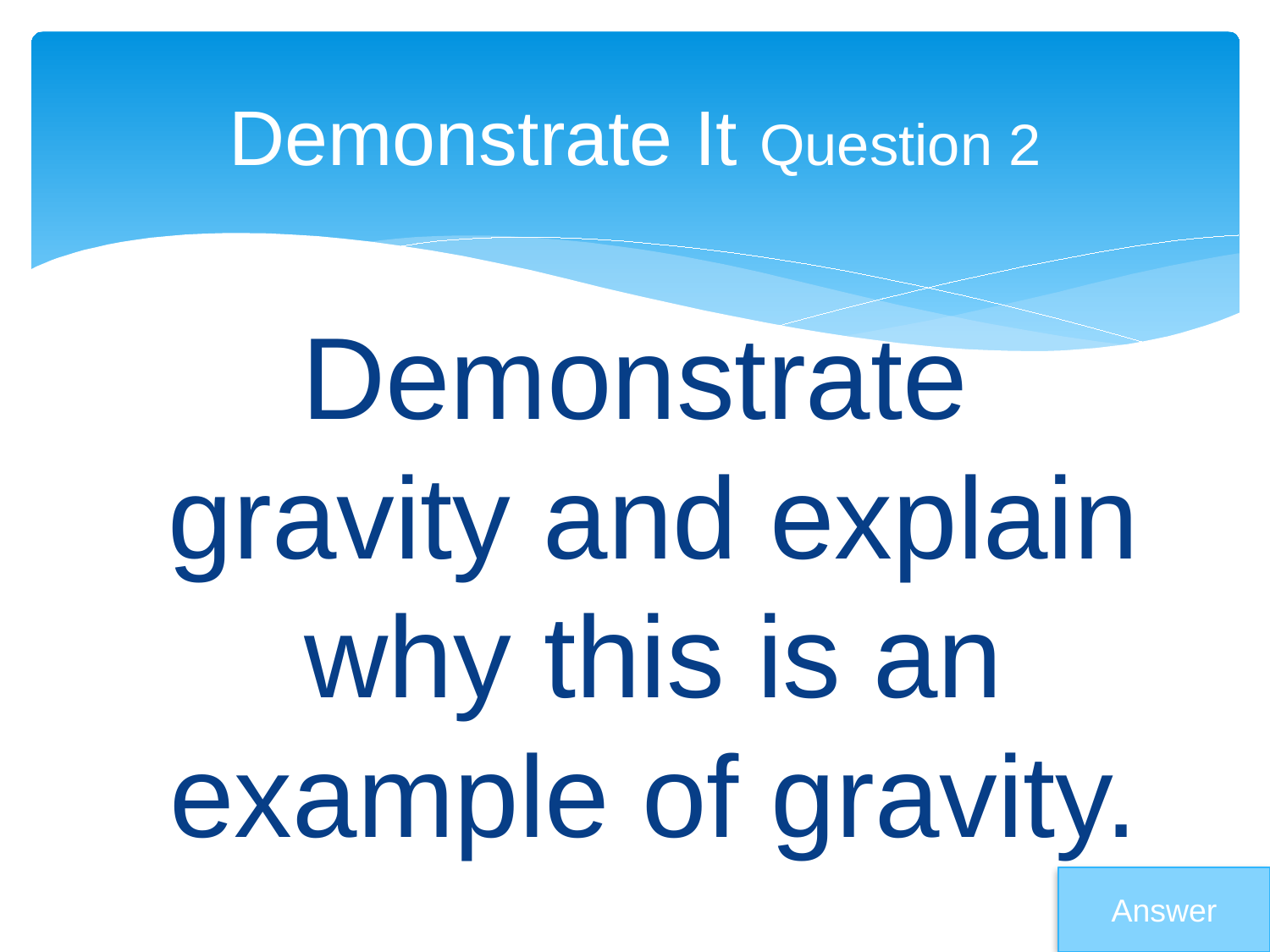

# Demonstrate It Question 2
Demonstrate gravity and explain why this is an example of gravity.
Answer